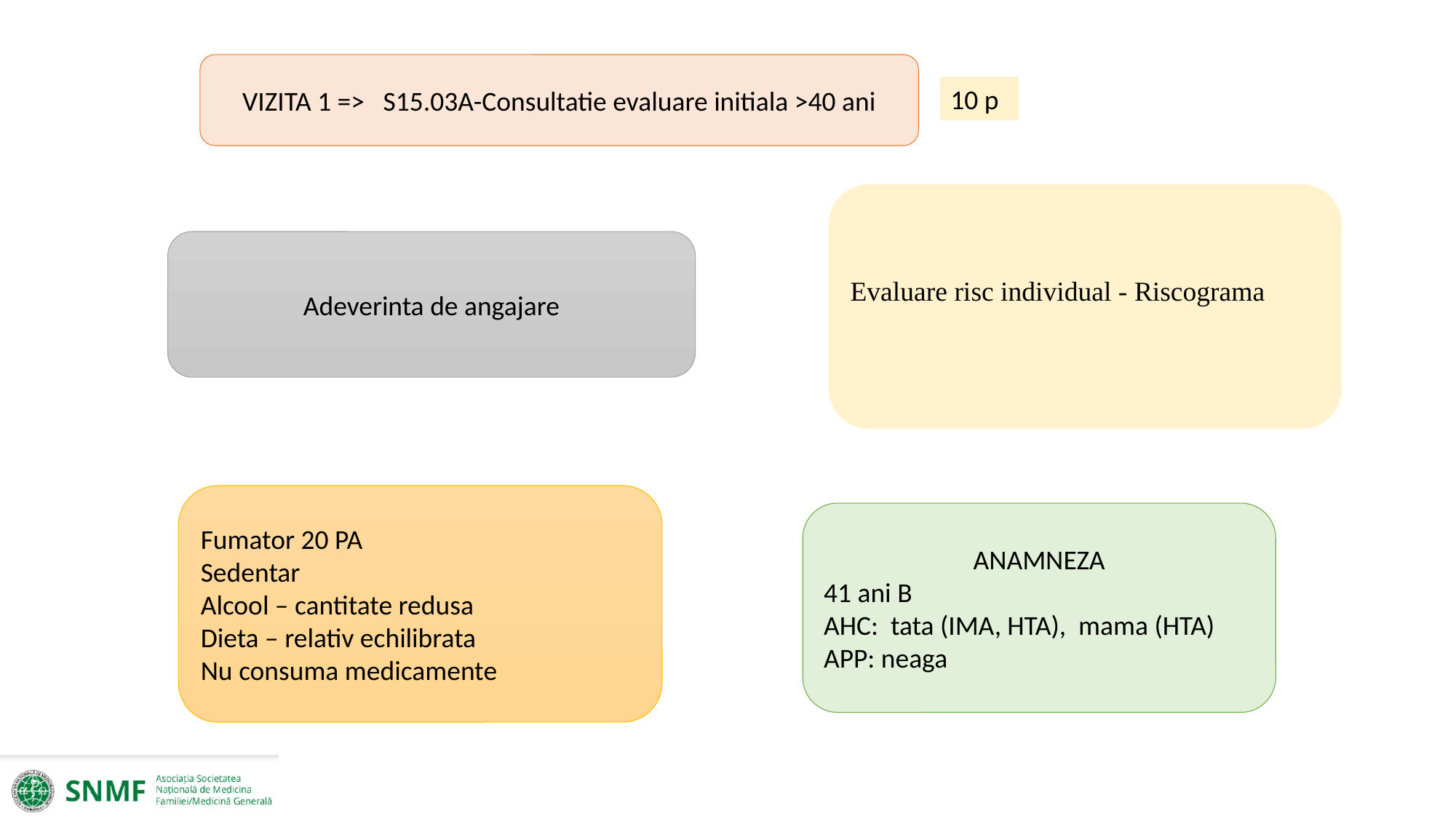

VIZITA 1 =>   S15.03A-Consultatie evaluare initiala >40 ani
10 p
Evaluare risc individual - Riscograma

Adeverinta de angajare
Fumator 20 PA
Sedentar
Alcool – cantitate redusa
Dieta – relativ echilibrata
Nu consuma medicamente
ANAMNEZA
41 ani B
AHC:  tata (IMA, HTA),  mama (HTA)
APP: neaga